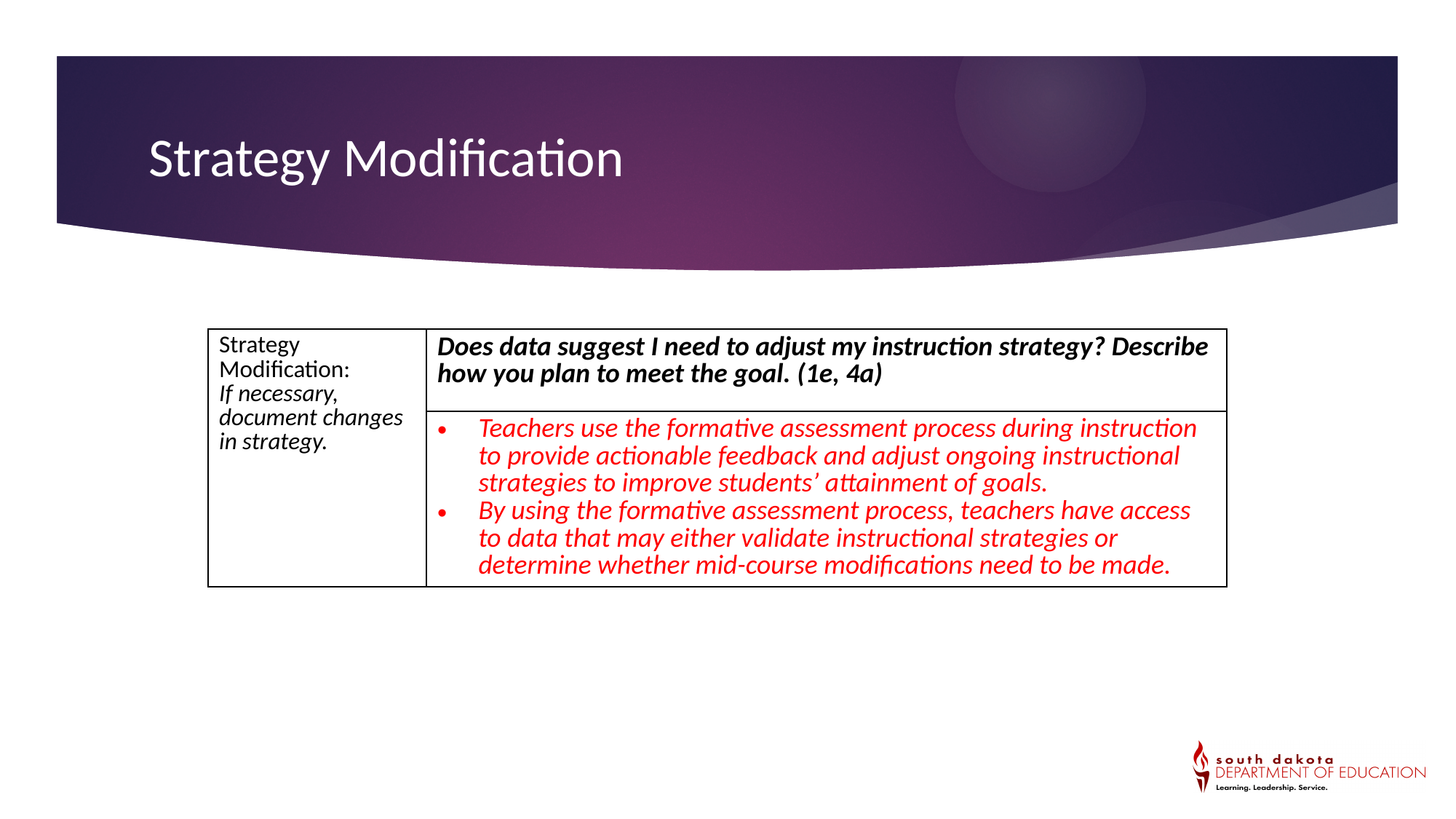

Strategy Modification
| Strategy Modification: If necessary, document changes in strategy. | Does data suggest I need to adjust my instruction strategy? Describe how you plan to meet the goal. (1e, 4a) |
| --- | --- |
|  | Teachers use the formative assessment process during instruction to provide actionable feedback and adjust ongoing instructional strategies to improve students’ attainment of goals. By using the formative assessment process, teachers have access to data that may either validate instructional strategies or determine whether mid-course modifications need to be made. |